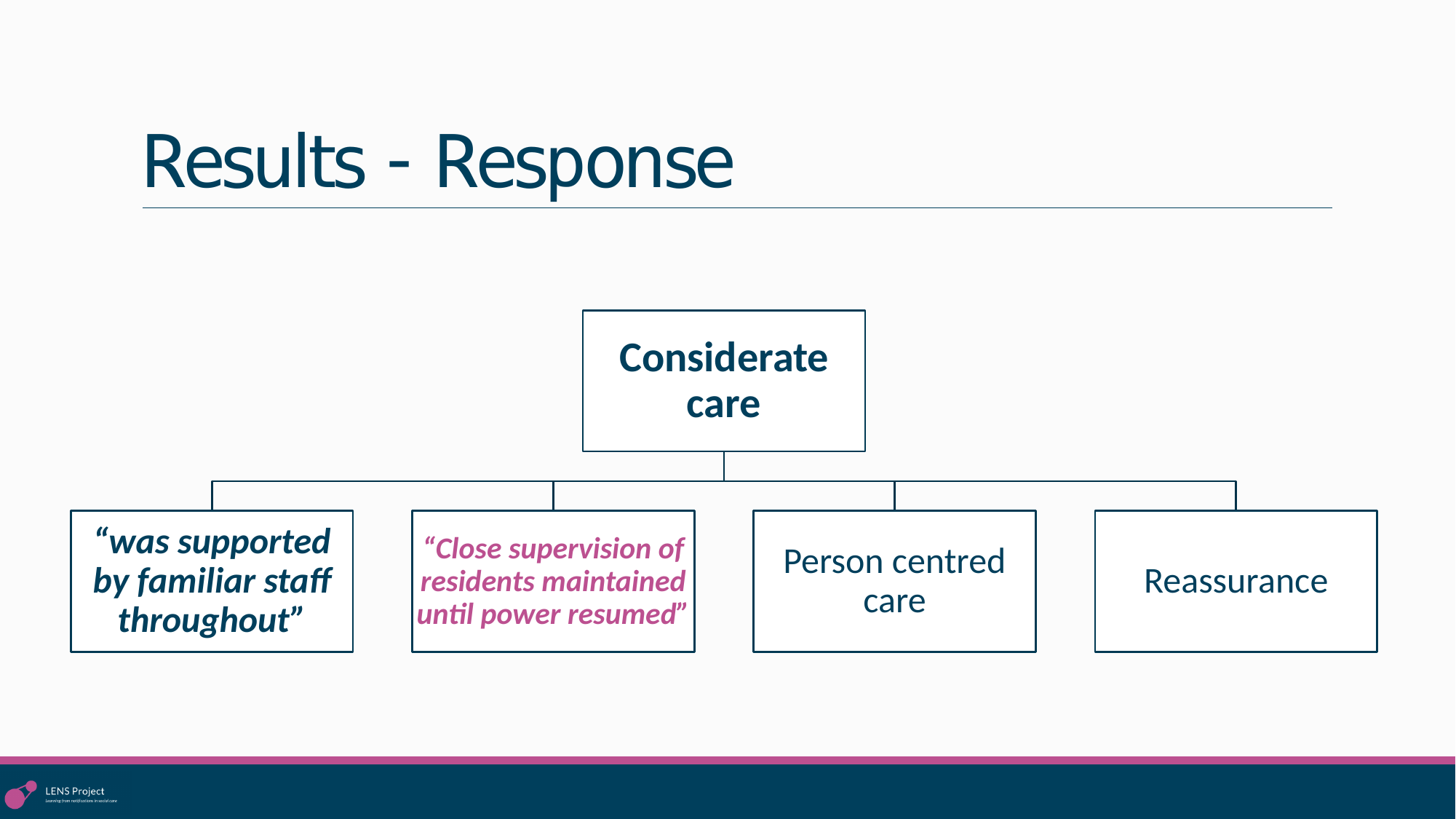

# Results - Response
Considerate care
“was supported by familiar staff throughout”
“Close supervision of residents maintained until power resumed”
Person centred care
Reassurance